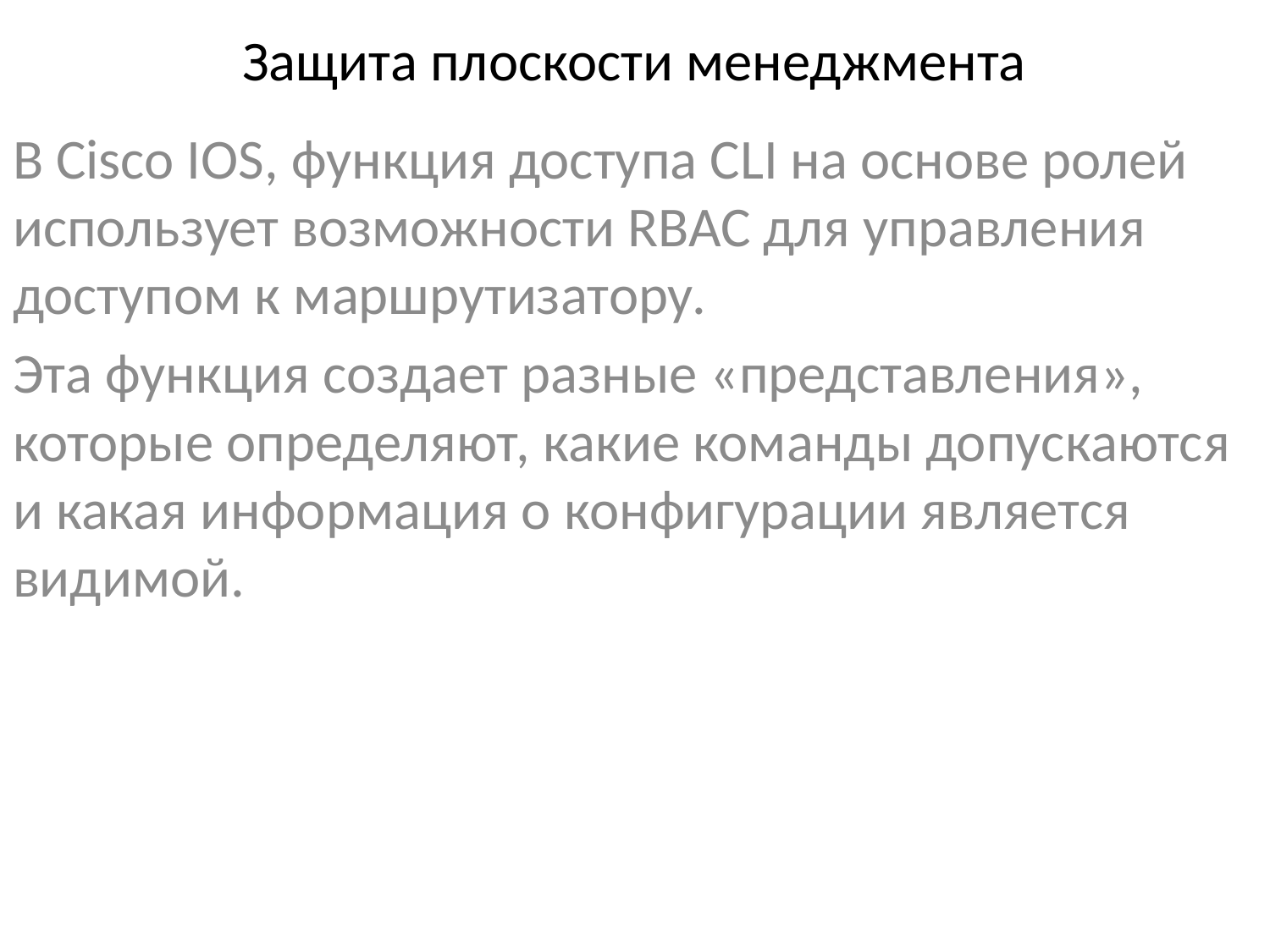

# Защита плоскости менеджмента
В Cisco IOS, функция доступа CLI на основе ролей использует возможности RBAC для управления доступом к маршрутизатору.
Эта функция создает разные «представления», которые определяют, какие команды допускаются и какая информация о конфигурации является видимой.